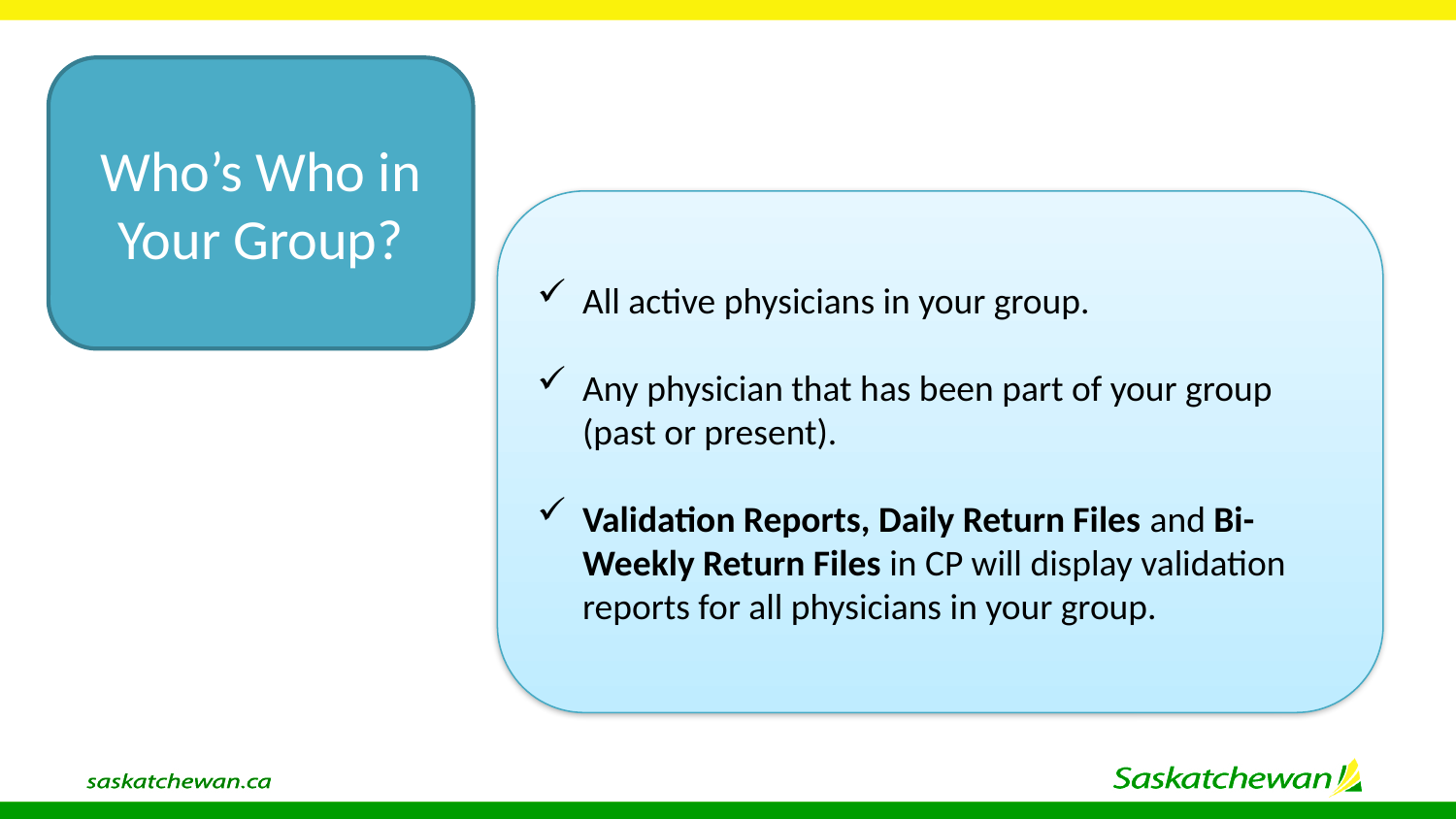

Who’s Who in Your Group?
All active physicians in your group.

Any physician that has been part of your group (past or present).

Validation Reports, Daily Return Files and Bi-Weekly Return Files in CP will display validation reports for all physicians in your group.